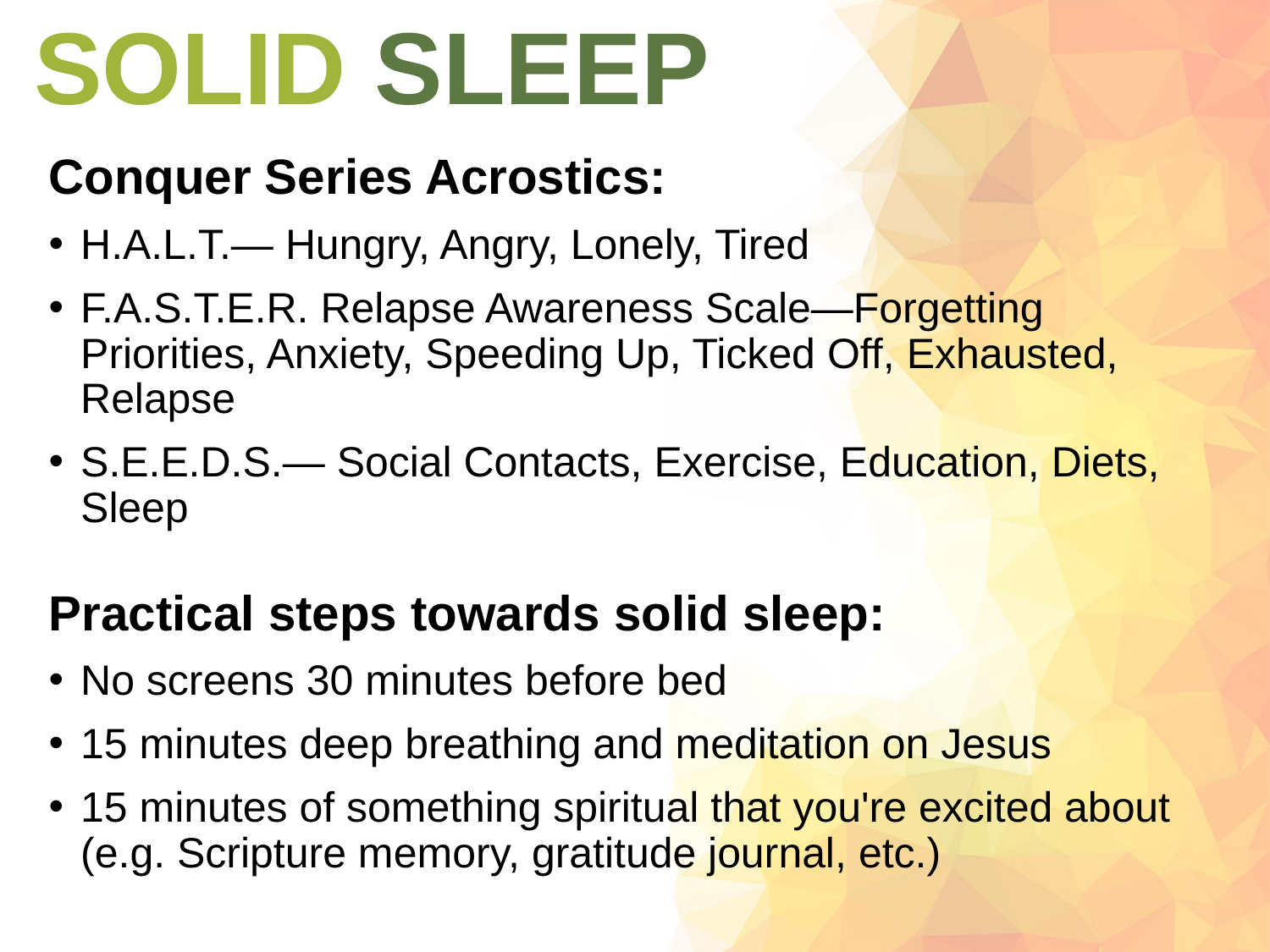

SOLID SLEEP
Conquer Series Acrostics:
H.A.L.T.— Hungry, Angry, Lonely, Tired
F.A.S.T.E.R. Relapse Awareness Scale—Forgetting Priorities, Anxiety, Speeding Up, Ticked Off, Exhausted, Relapse
S.E.E.D.S.— Social Contacts, Exercise, Education, Diets, Sleep

Practical steps towards solid sleep:
No screens 30 minutes before bed
15 minutes deep breathing and meditation on Jesus
15 minutes of something spiritual that you're excited about (e.g. Scripture memory, gratitude journal, etc.)